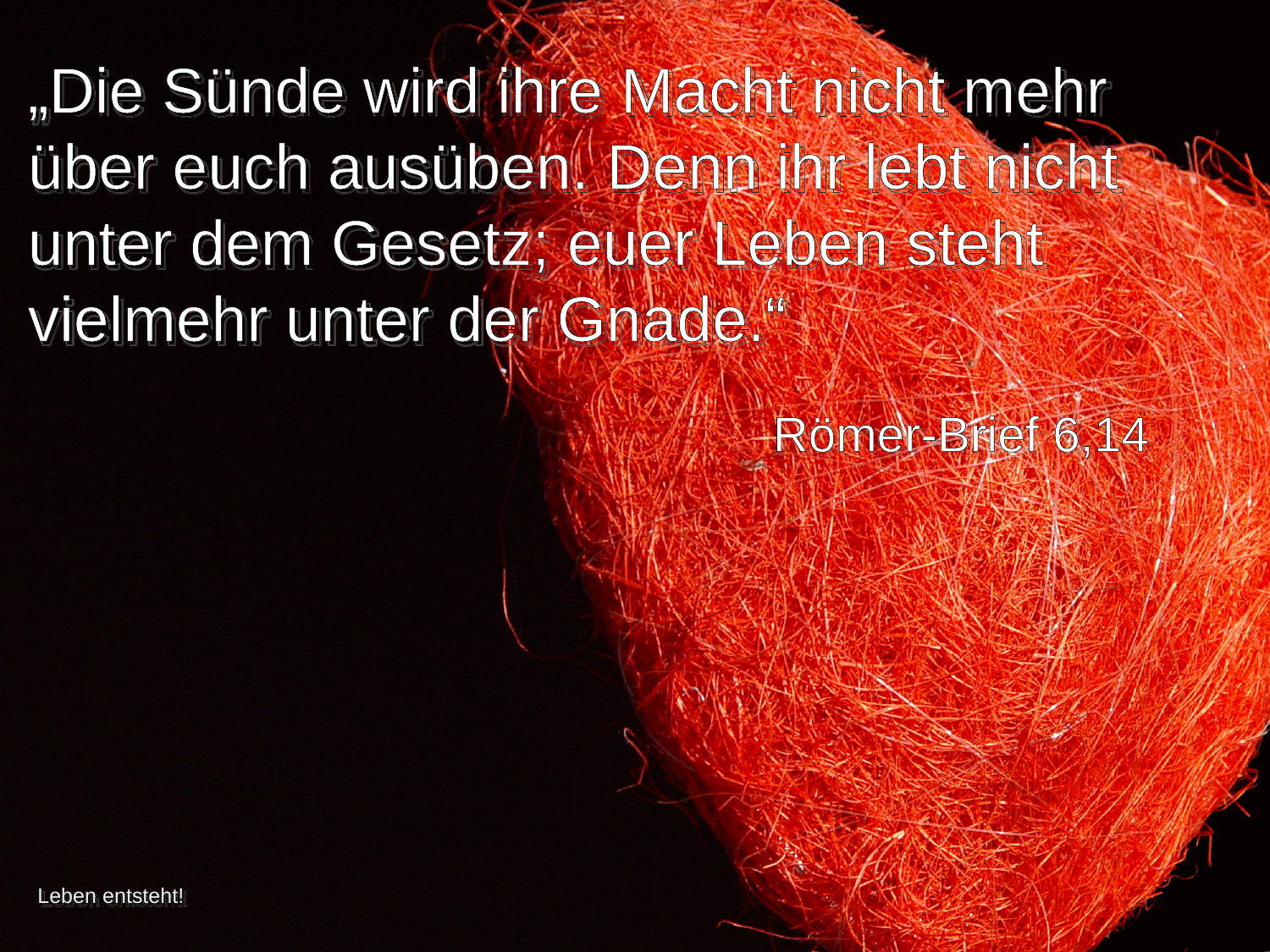

# „Die Sünde wird ihre Macht nicht mehr über euch ausüben. Denn ihr lebt nicht unter dem Gesetz; euer Leben steht vielmehr unter der Gnade.“
Römer-Brief 6,14
Leben entsteht!